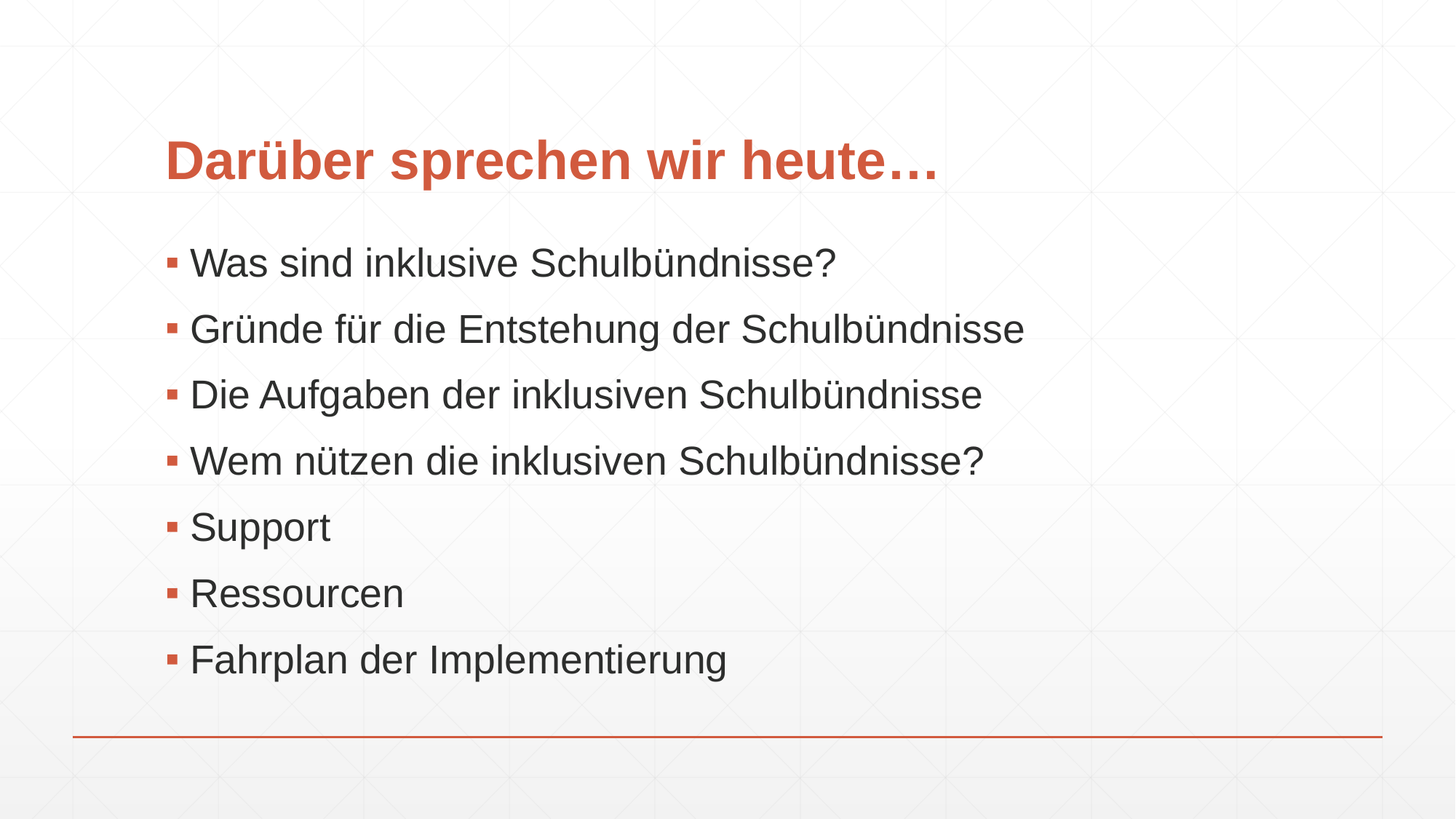

# Darüber sprechen wir heute…
Was sind inklusive Schulbündnisse?
Gründe für die Entstehung der Schulbündnisse
Die Aufgaben der inklusiven Schulbündnisse
Wem nützen die inklusiven Schulbündnisse?
Support
Ressourcen
Fahrplan der Implementierung